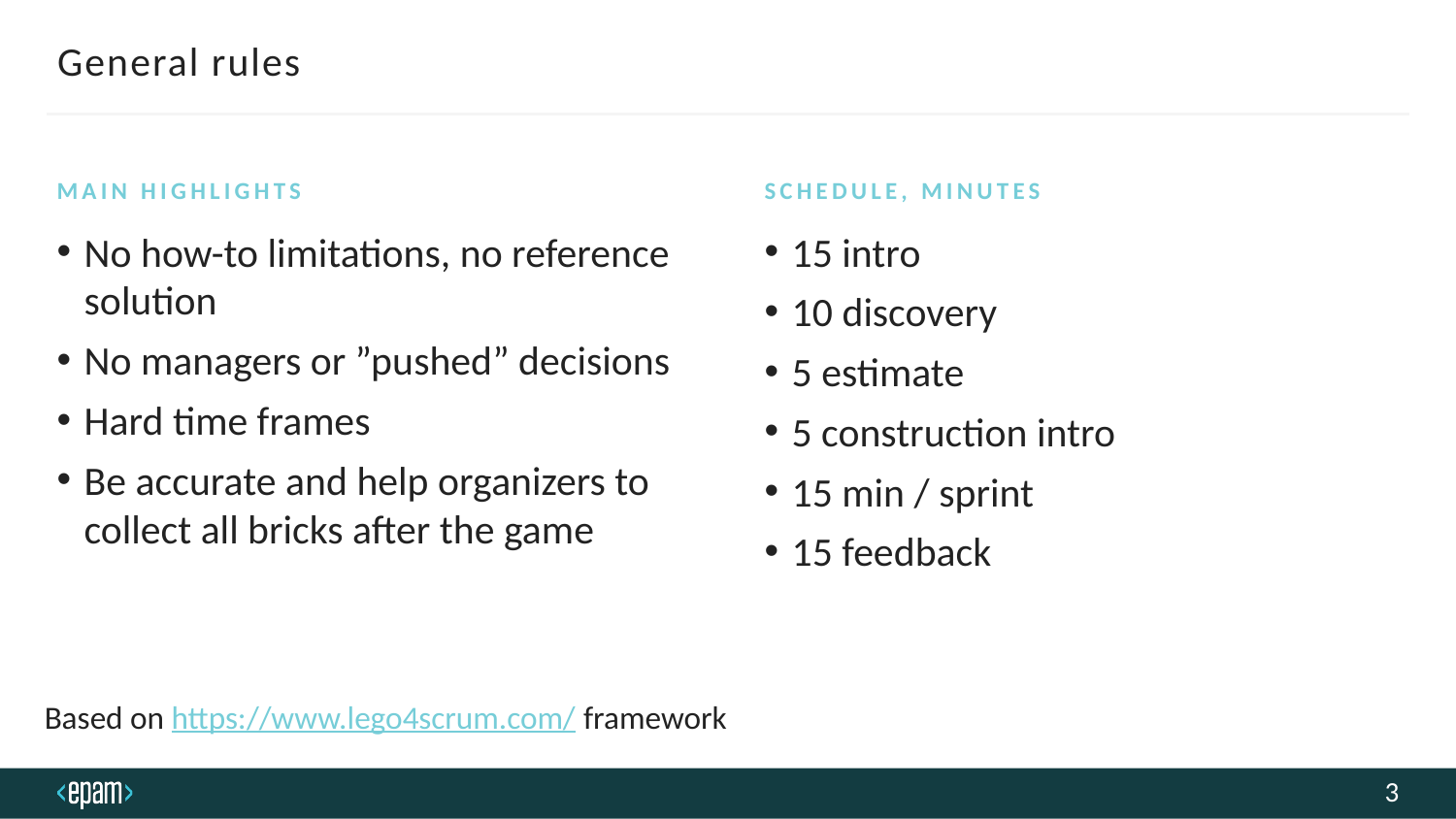

# General rules
Main Highlights
Schedule, minutes
No how-to limitations, no reference solution
No managers or ”pushed” decisions
Hard time frames
Be accurate and help organizers to collect all bricks after the game

15 intro
10 discovery
5 estimate
5 construction intro
15 min / sprint
15 feedback

Based on https://www.lego4scrum.com/ framework
3